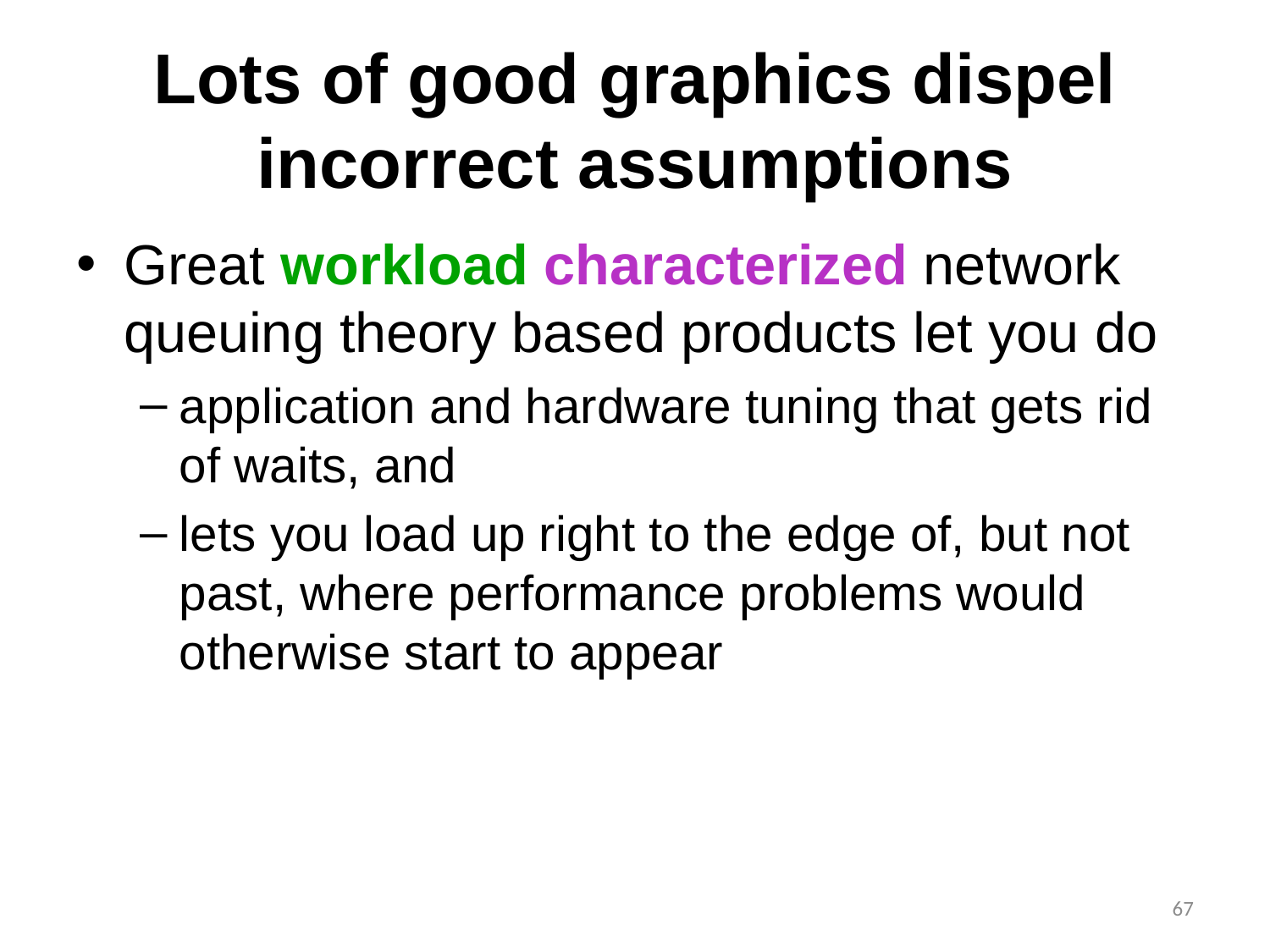

# Lots of good graphics dispel incorrect assumptions
Great workload characterized network queuing theory based products let you do
application and hardware tuning that gets rid of waits, and
lets you load up right to the edge of, but not past, where performance problems would otherwise start to appear
67